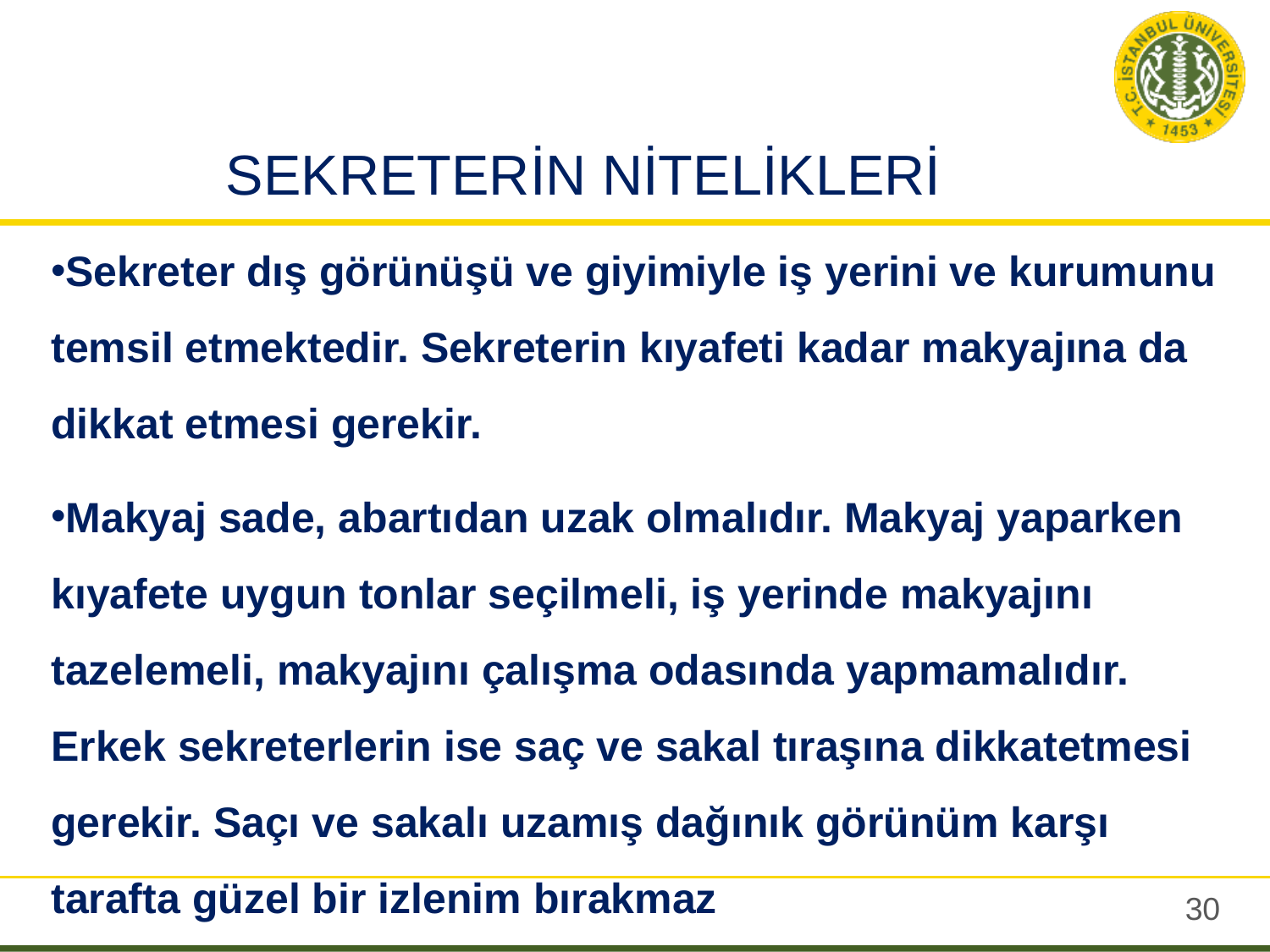

# SEKRETERİN NİTELİKLERİ
Sekreter dış görünüşü ve giyimiyle iş yerini ve kurumunu temsil etmektedir. Sekreterin kıyafeti kadar makyajına da dikkat etmesi gerekir.
Makyaj sade, abartıdan uzak olmalıdır. Makyaj yaparken kıyafete uygun tonlar seçilmeli, iş yerinde makyajını tazelemeli, makyajını çalışma odasında yapmamalıdır. Erkek sekreterlerin ise saç ve sakal tıraşına dikkatetmesi gerekir. Saçı ve sakalı uzamış dağınık görünüm karşı tarafta güzel bir izlenim bırakmaz
30